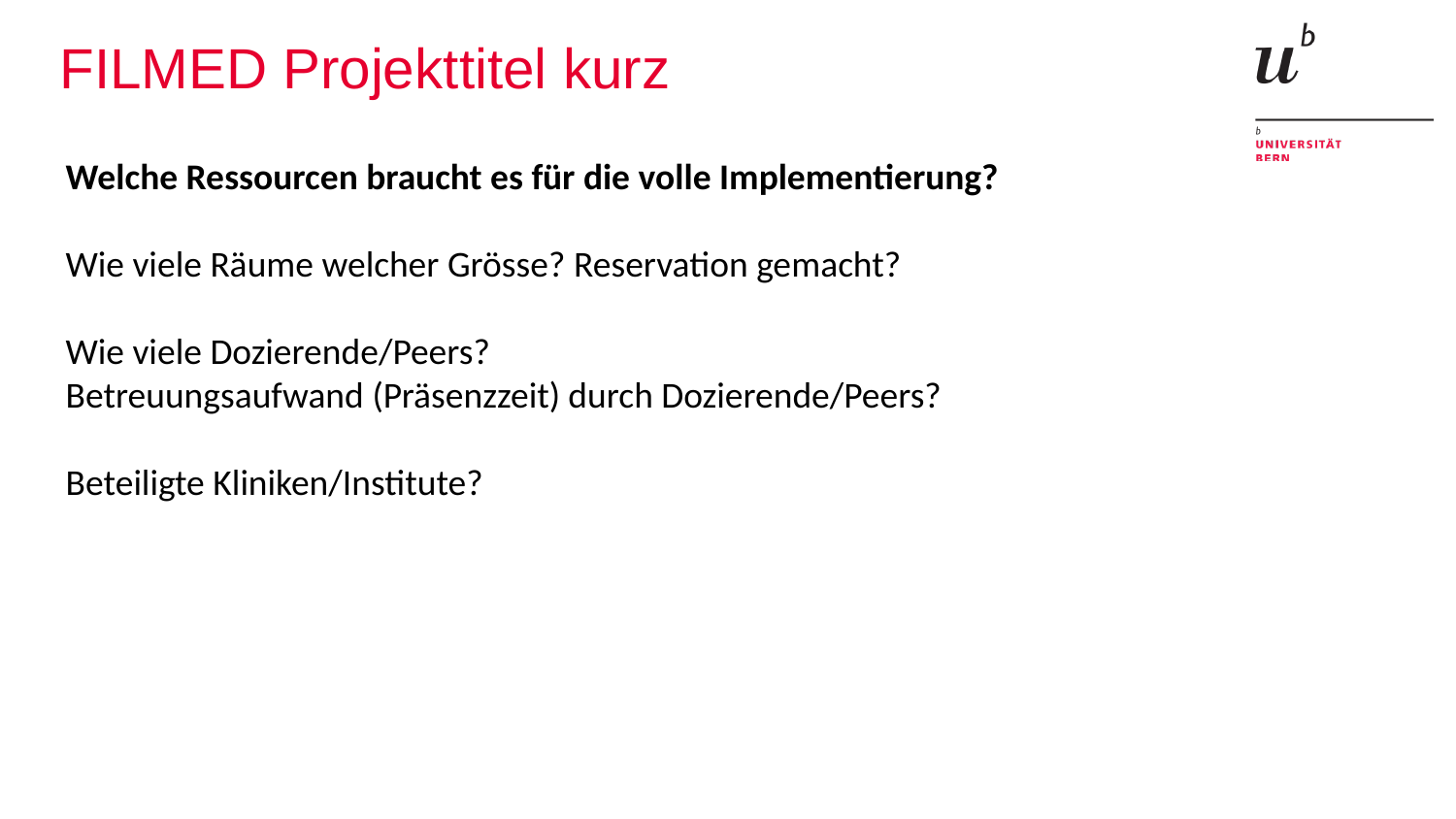

# FILMED Projekttitel kurz
Welche Ressourcen braucht es für die volle Implementierung?

Wie viele Räume welcher Grösse? Reservation gemacht?

Wie viele Dozierende/Peers?
Betreuungsaufwand (Präsenzzeit) durch Dozierende/Peers?

Beteiligte Kliniken/Institute?